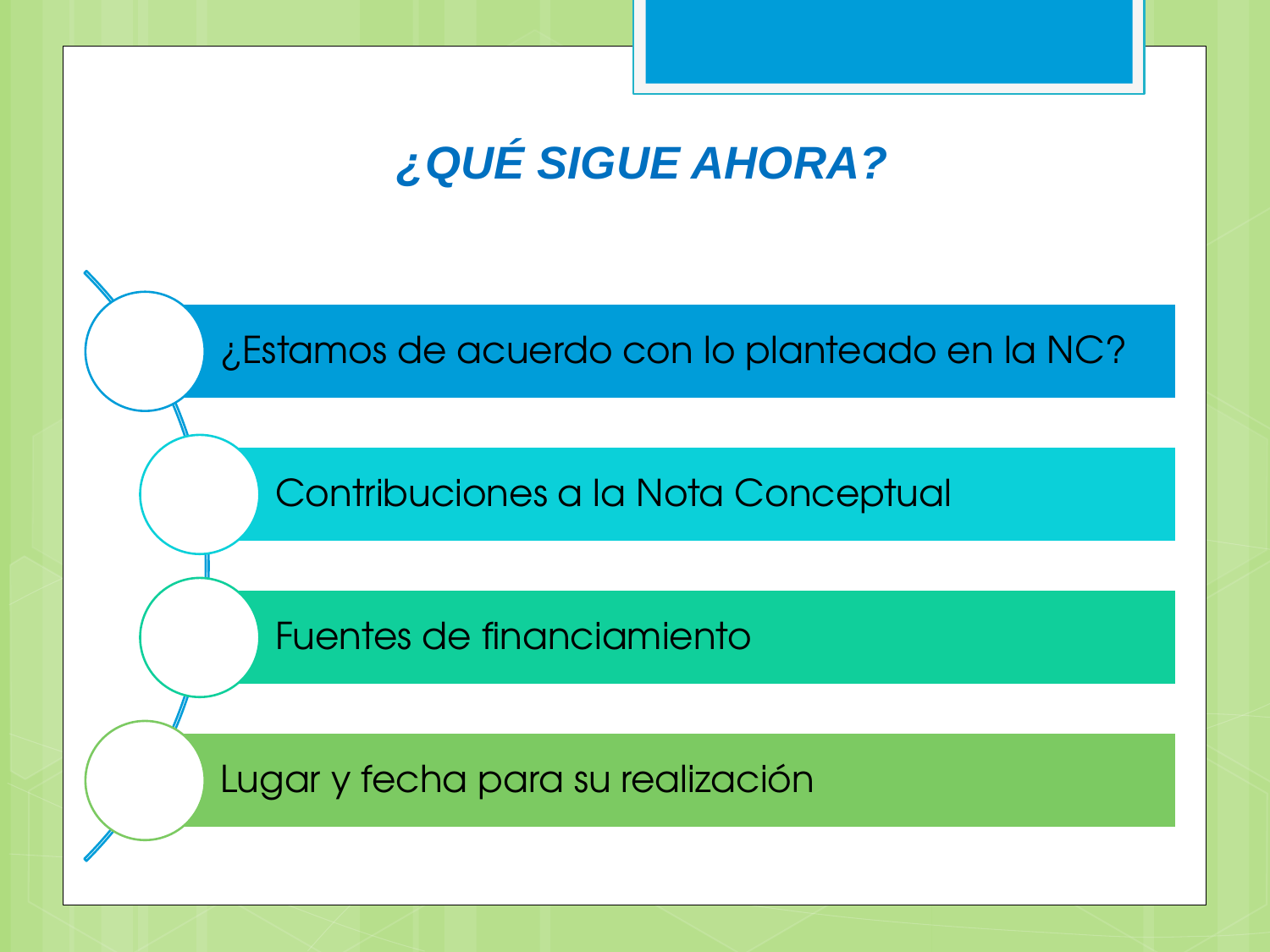

# ¿QUÉ SIGUE AHORA?
¿Estamos de acuerdo con lo planteado en la NC?
Contribuciones a la Nota Conceptual
Fuentes de financiamiento
Lugar y fecha para su realización